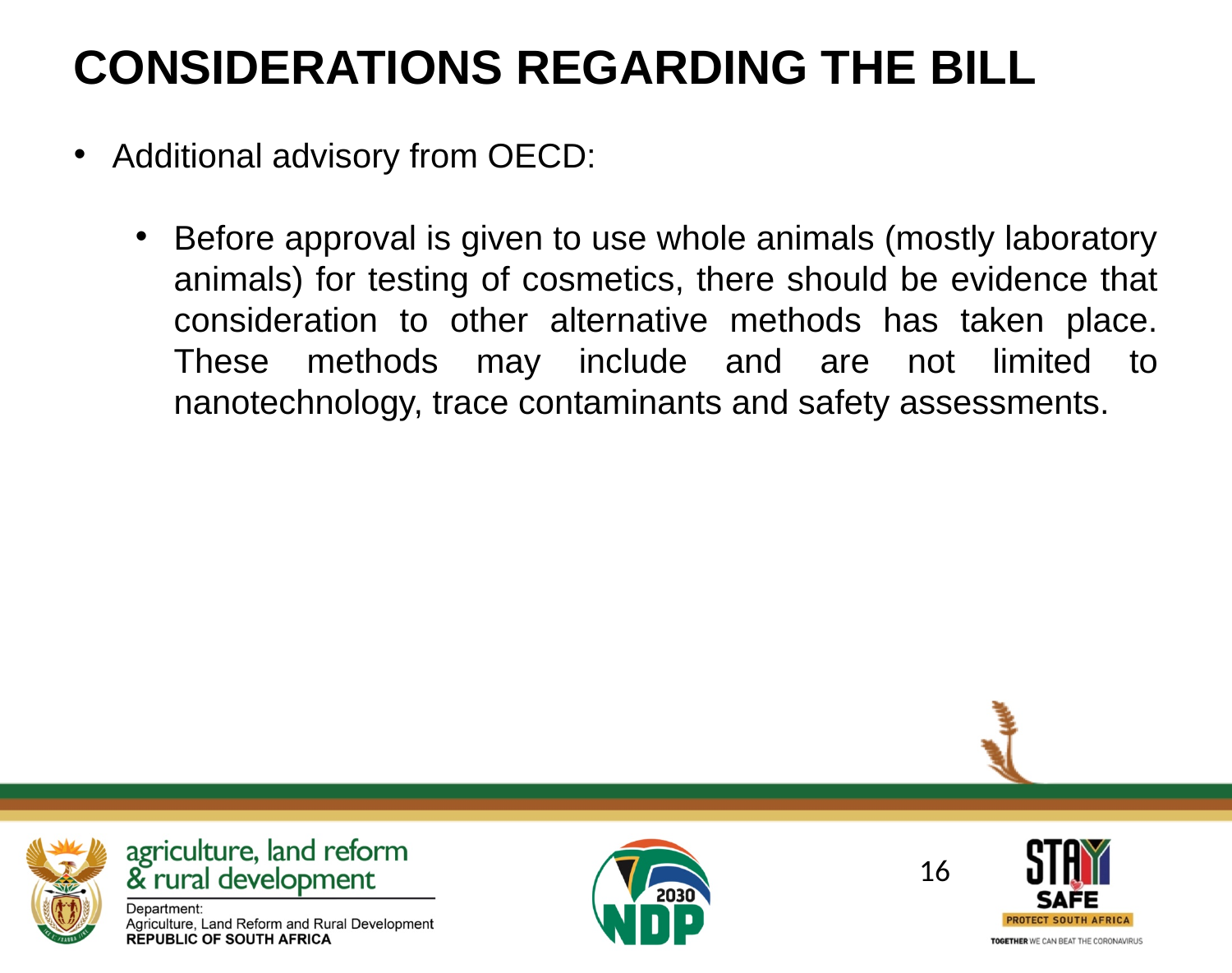

CONSIDERATIONS REGARDING THE BILL
Additional advisory from OECD:

Before approval is given to use whole animals (mostly laboratory animals) for testing of cosmetics, there should be evidence that consideration to other alternative methods has taken place. These methods may include and are not limited to nanotechnology, trace contaminants and safety assessments.

16